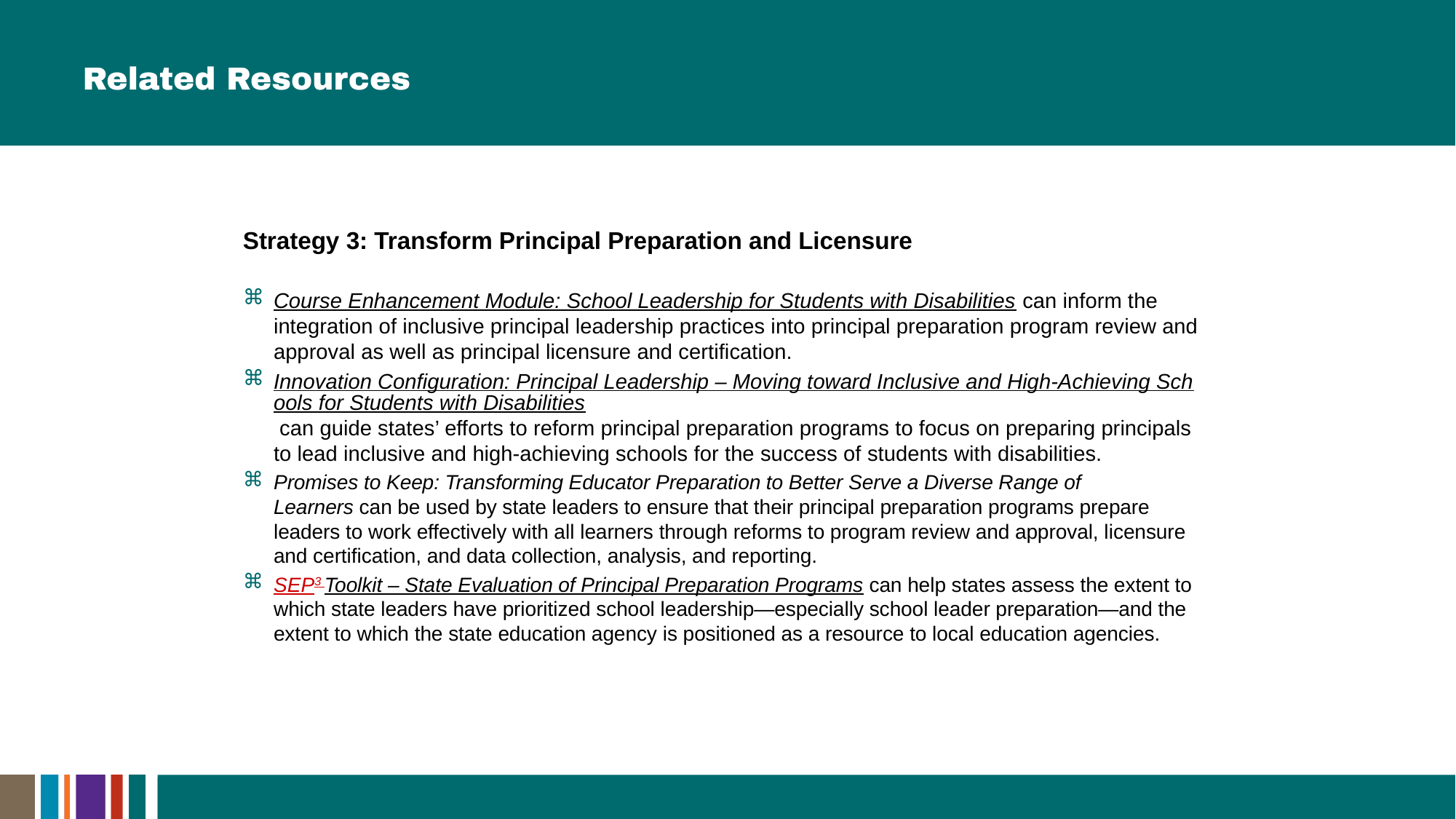

# Related Resources
Strategy 3: Transform Principal Preparation and Licensure

Course Enhancement Module: School Leadership for Students with Disabilities can inform the integration of inclusive principal leadership practices into principal preparation program review and approval as well as principal licensure and certification.
Innovation Configuration: Principal Leadership – Moving toward Inclusive and High-Achieving Schools for Students with Disabilities can guide states’ efforts to reform principal preparation programs to focus on preparing principals to lead inclusive and high-achieving schools for the success of students with disabilities.
Promises to Keep: Transforming Educator Preparation to Better Serve a Diverse Range of Learners can be used by state leaders to ensure that their principal preparation programs prepare leaders to work effectively with all learners through reforms to program review and approval, licensure and certification, and data collection, analysis, and reporting.
SEP3 Toolkit – State Evaluation of Principal Preparation Programs can help states assess the extent to which state leaders have prioritized school leadership—especially school leader preparation—and the extent to which the state education agency is positioned as a resource to local education agencies.